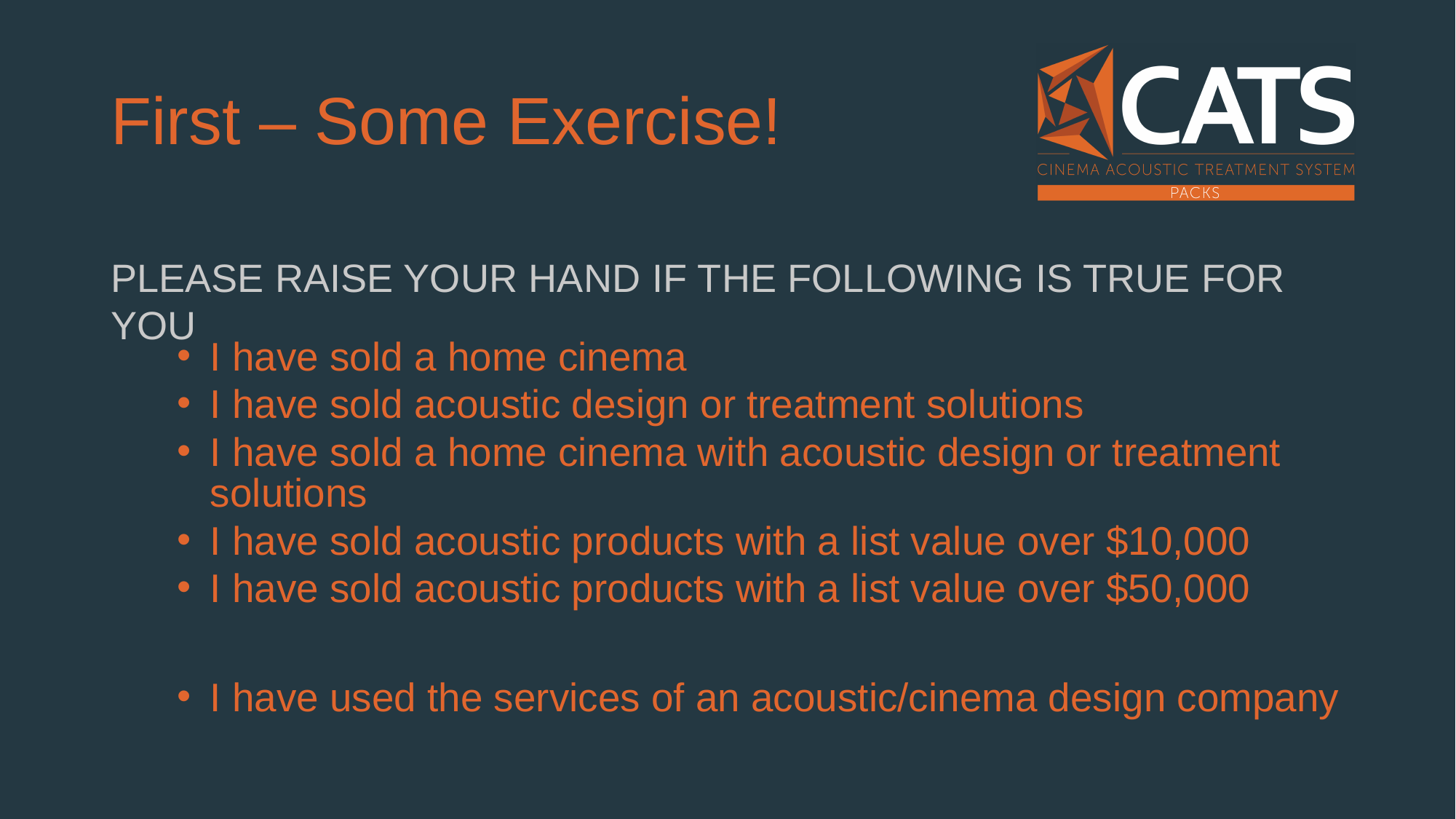

# First – Some Exercise!
PLEASE RAISE YOUR HAND IF THE FOLLOWING IS TRUE FOR YOU
I have sold a home cinema
I have sold acoustic design or treatment solutions
I have sold a home cinema with acoustic design or treatment solutions
I have sold acoustic products with a list value over $10,000
I have sold acoustic products with a list value over $50,000

I have used the services of an acoustic/cinema design company